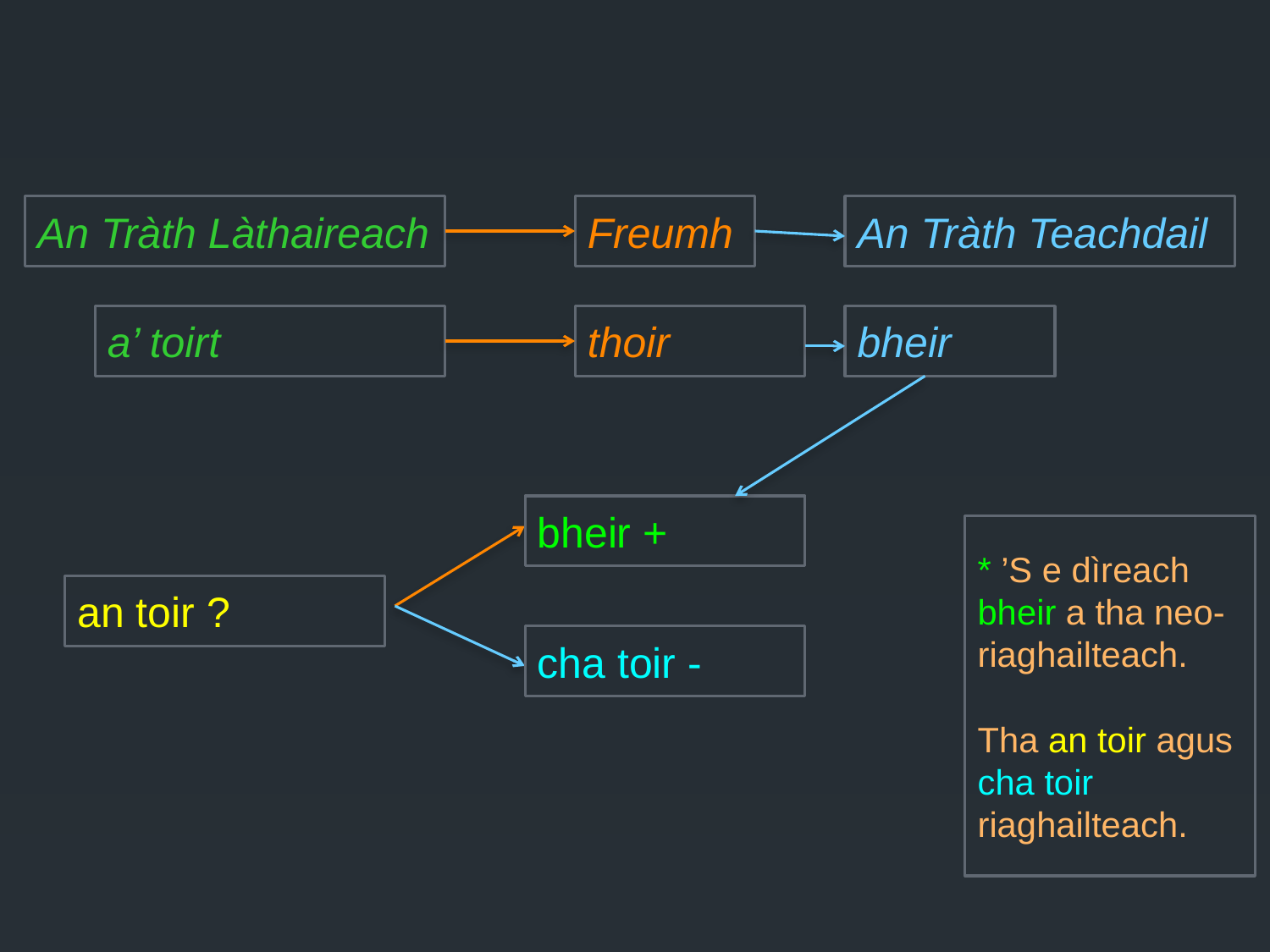

An Tràth Làthaireach

Freumh

An Tràth Teachdail

a’ toirt

thoir

bheir

#
bheir +
* ’S e dìreach bheir a tha neo-riaghailteach.

Tha an toir agus cha toir riaghailteach.

an toir ?
cha toir -